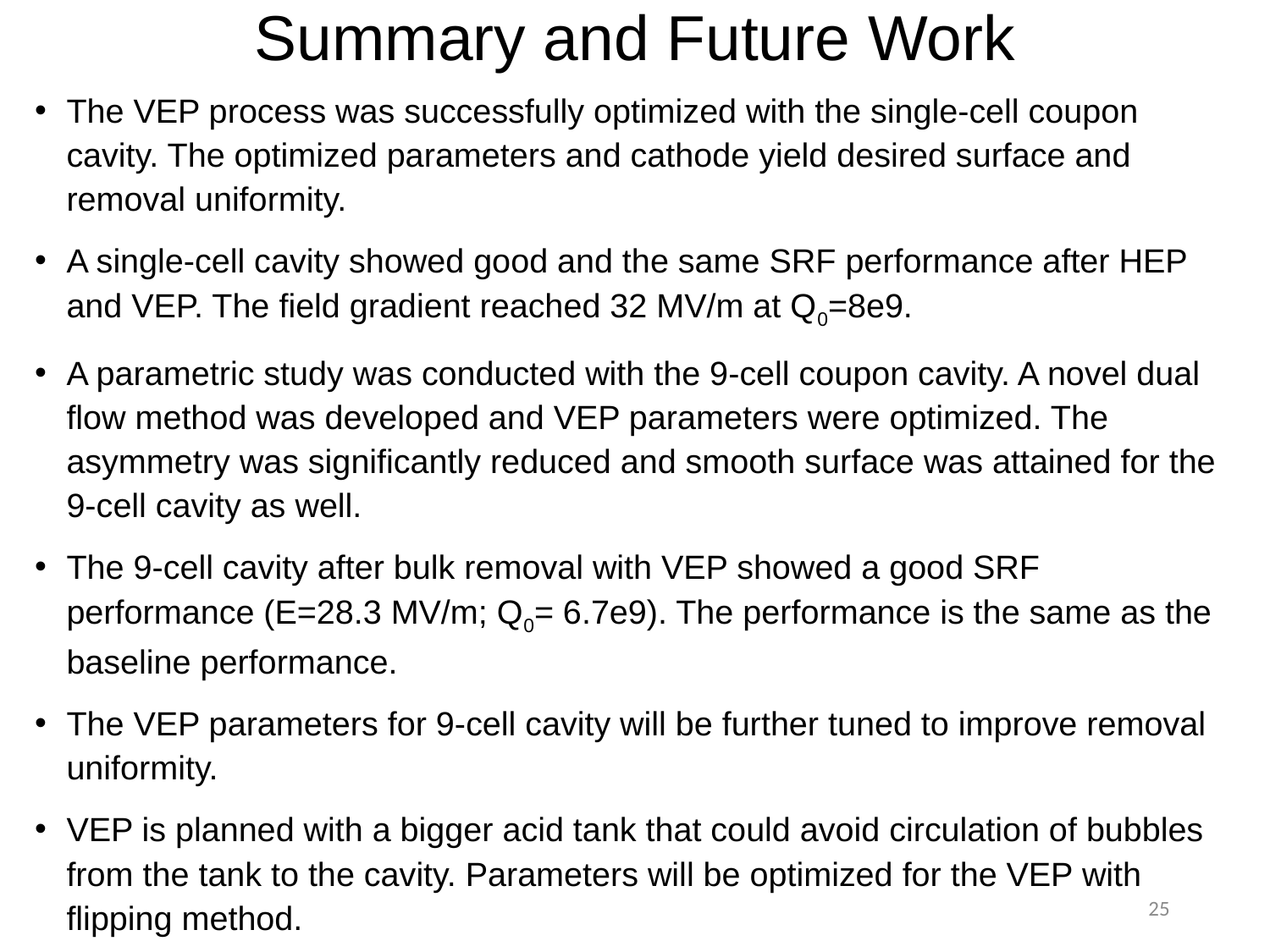

# Summary and Future Work
The VEP process was successfully optimized with the single-cell coupon cavity. The optimized parameters and cathode yield desired surface and removal uniformity.
A single-cell cavity showed good and the same SRF performance after HEP and VEP. The field gradient reached 32 MV/m at Q0=8e9.
A parametric study was conducted with the 9-cell coupon cavity. A novel dual flow method was developed and VEP parameters were optimized. The asymmetry was significantly reduced and smooth surface was attained for the 9-cell cavity as well.
The 9-cell cavity after bulk removal with VEP showed a good SRF performance (E=28.3 MV/m; Q0= 6.7e9). The performance is the same as the baseline performance.
The VEP parameters for 9-cell cavity will be further tuned to improve removal uniformity.
VEP is planned with a bigger acid tank that could avoid circulation of bubbles from the tank to the cavity. Parameters will be optimized for the VEP with flipping method.
25